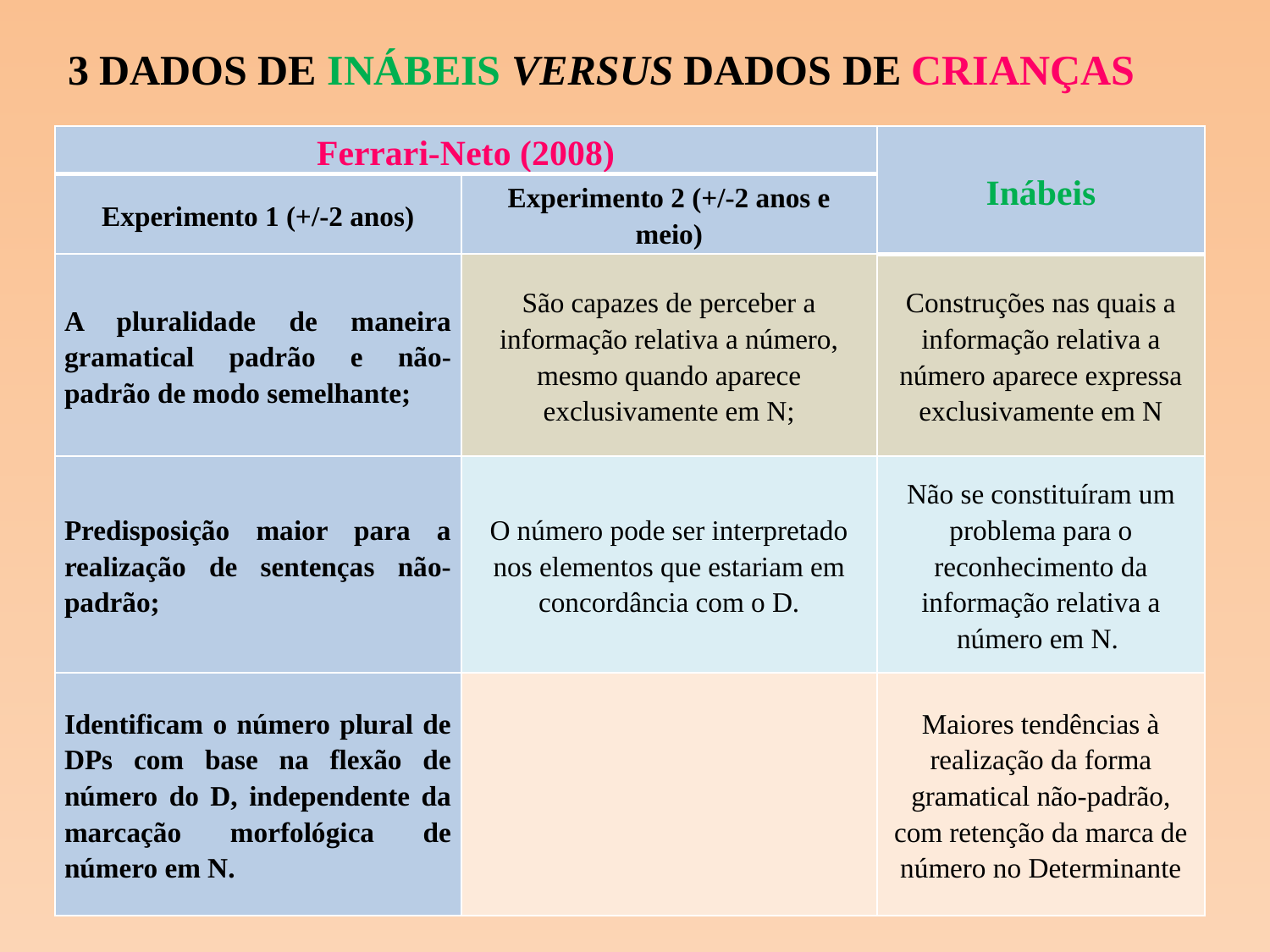

# 3 DADOS DE INÁBEIS VERSUS DADOS DE CRIANÇAS
| Ferrari-Neto (2008) |  | Inábeis |
| --- | --- | --- |
| Experimento 1 (+/-2 anos) | Experimento 2 (+/-2 anos e meio) |  |
| A pluralidade de maneira gramatical padrão e não-padrão de modo semelhante; | São capazes de perceber a informação relativa a número, mesmo quando aparece exclusivamente em N; | Construções nas quais a informação relativa a número aparece expressa exclusivamente em N |
| Predisposição maior para a realização de sentenças não-padrão; | O número pode ser interpretado nos elementos que estariam em concordância com o D. | Não se constituíram um problema para o reconhecimento da informação relativa a número em N. |
| Identificam o número plural de DPs com base na flexão de número do D, independente da marcação morfológica de número em N. |  | Maiores tendências à realização da forma gramatical não-padrão, com retenção da marca de número no Determinante |